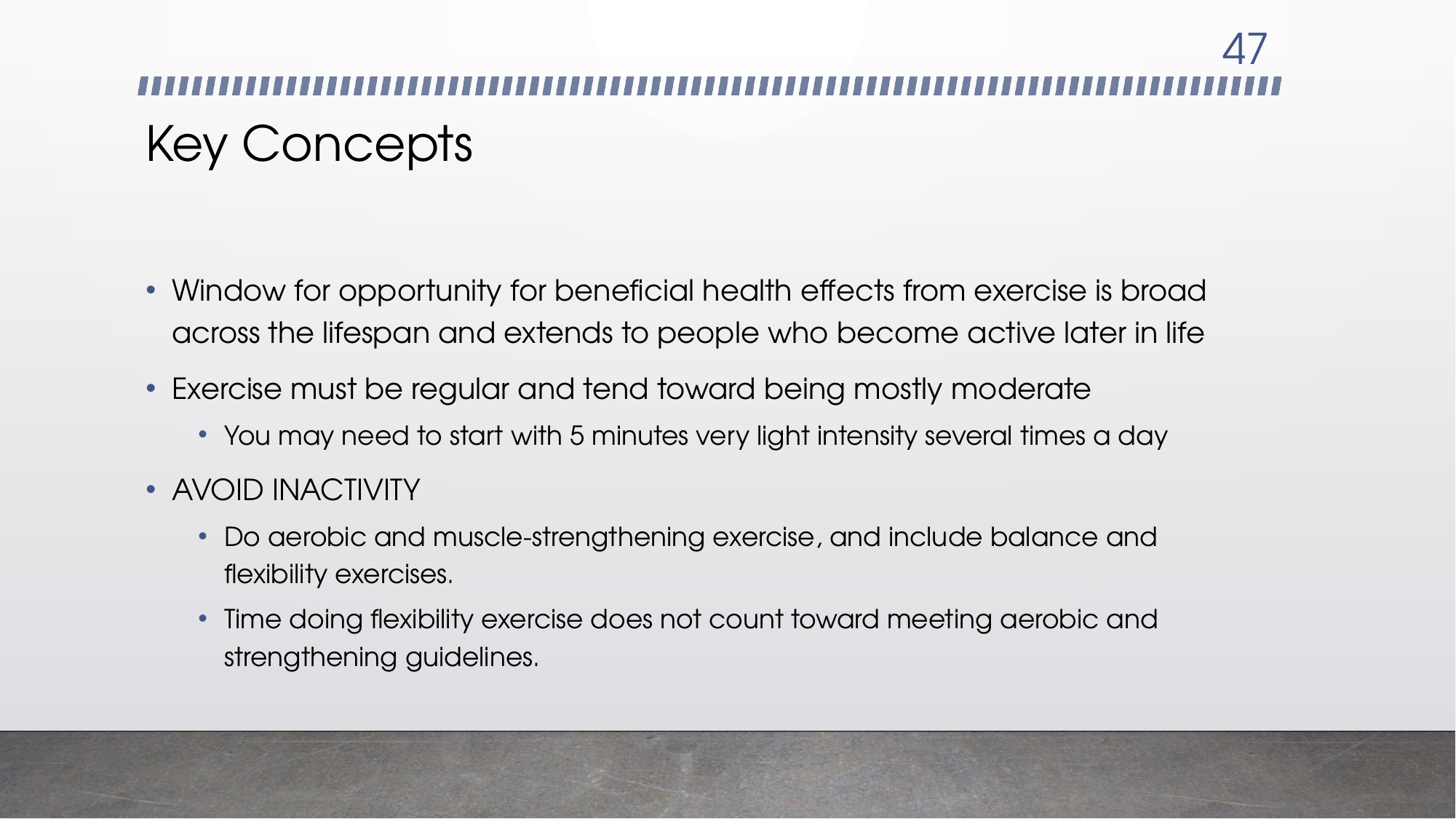

47
# Key Concepts
Window for opportunity for beneficial health effects from exercise is broad across the lifespan and extends to people who become active later in life
Exercise must be regular and tend toward being mostly moderate
You may need to start with 5 minutes very light intensity several times a day
AVOID INACTIVITY
Do aerobic and muscle-strengthening exercise, and include balance and flexibility exercises.
Time doing flexibility exercise does not count toward meeting aerobic and strengthening guidelines.